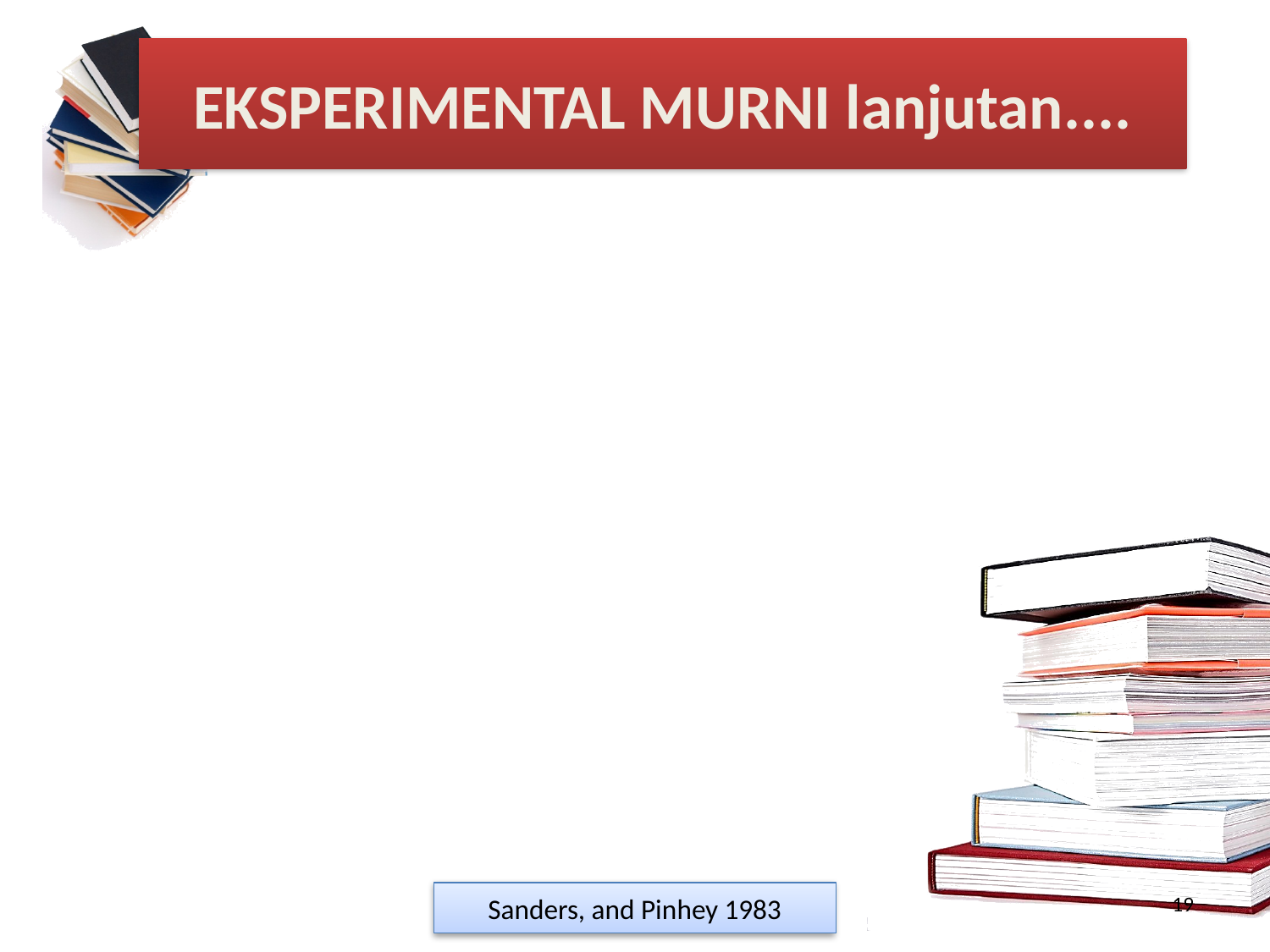

# EKSPERIMENTAL MURNI lanjutan....

19
Sanders, and Pinhey 1983